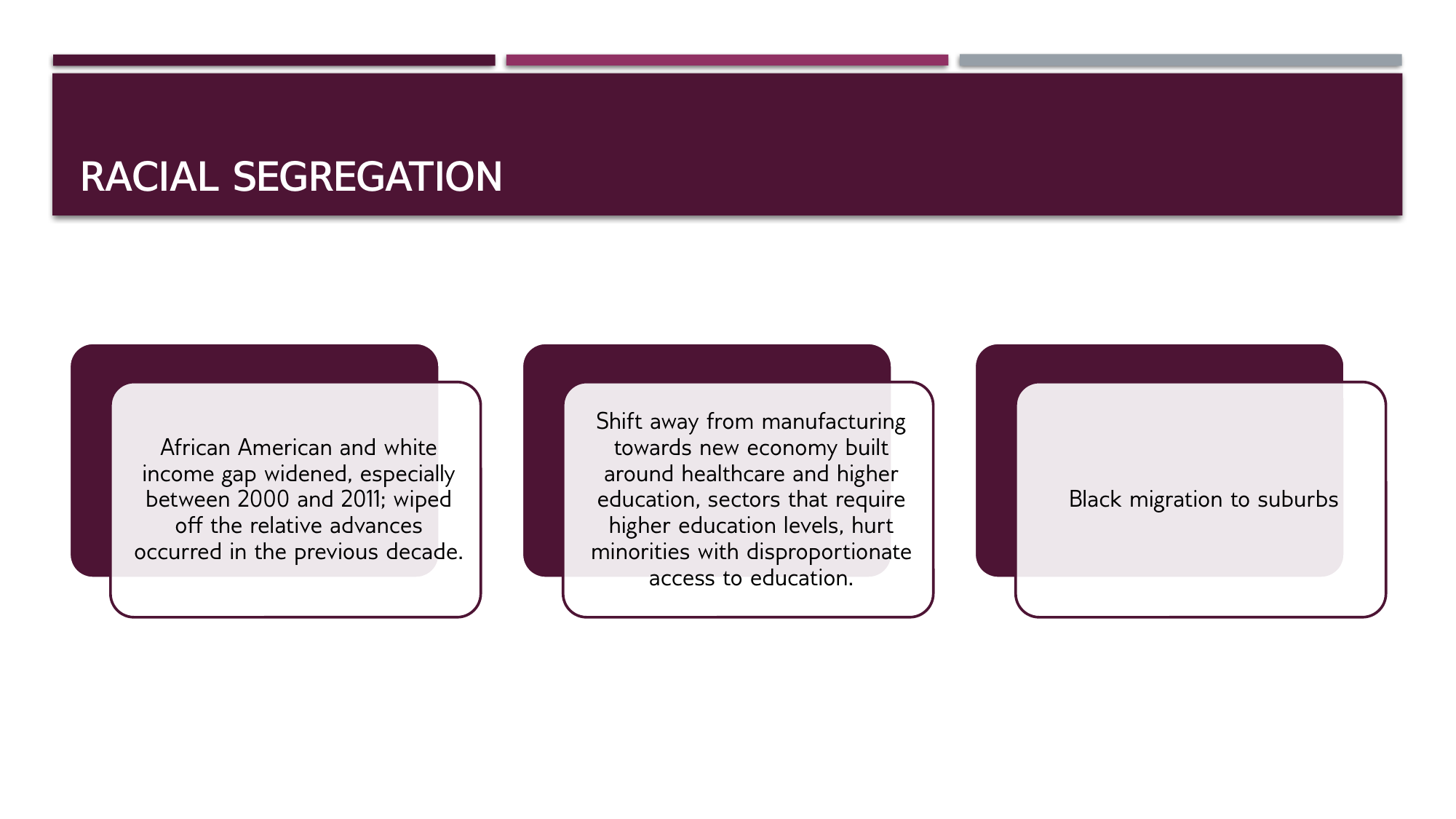

# Racial Segregation
African American and white income gap widened, especially between 2000 and 2011; wiped off the relative advances occurred in the previous decade.
Shift away from manufacturing towards new economy built around healthcare and higher education, sectors that require higher education levels, hurt minorities with disproportionate access to education.
Black migration to suburbs